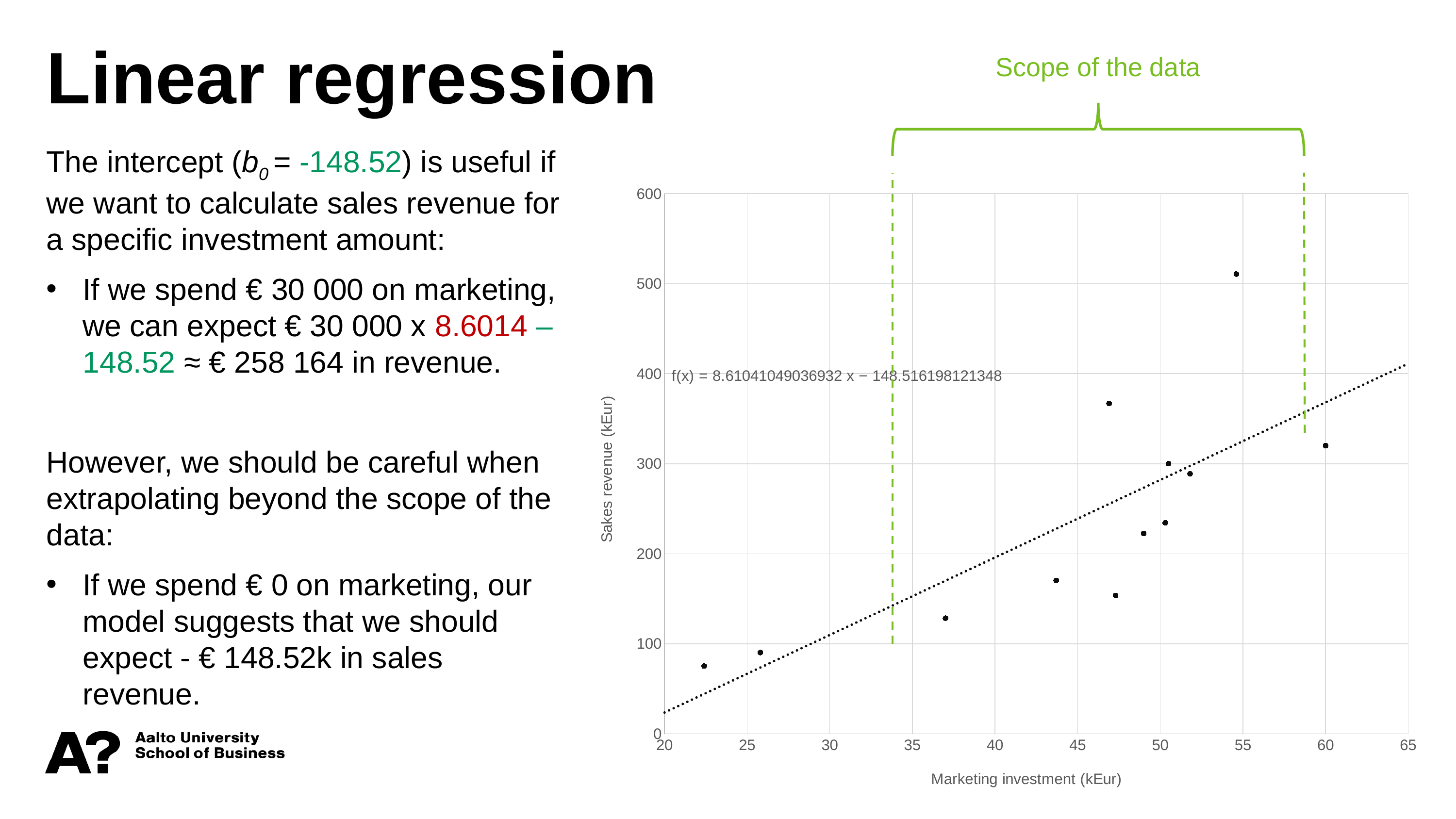

Linear regression
Scope of the data
The intercept (b0 = -148.52) is useful if we want to calculate sales revenue for a specific investment amount:
If we spend € 30 000 on marketing, we can expect € 30 000 x 8.6014 – 148.52 ≈ € 258 164 in revenue.

However, we should be careful when extrapolating beyond the scope of the data:
If we spend € 0 on marketing, our model suggests that we should expect - € 148.52k in sales revenue.

### Chart

| Category |  |
|---|---|